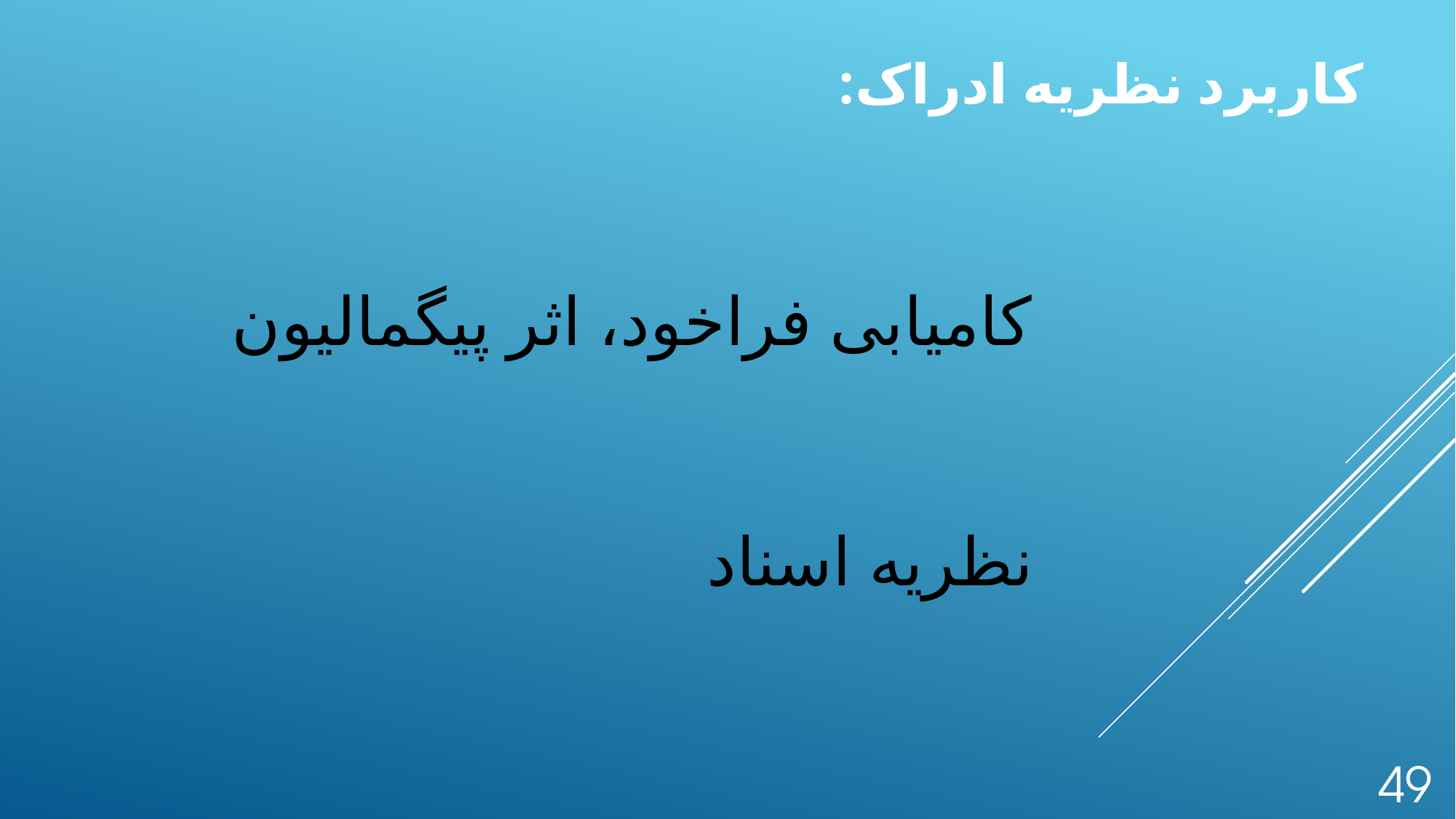

کاربرد نظریه ادراک:
کامیابی فراخود، اثر پیگمالیون

نظریه اسناد
49